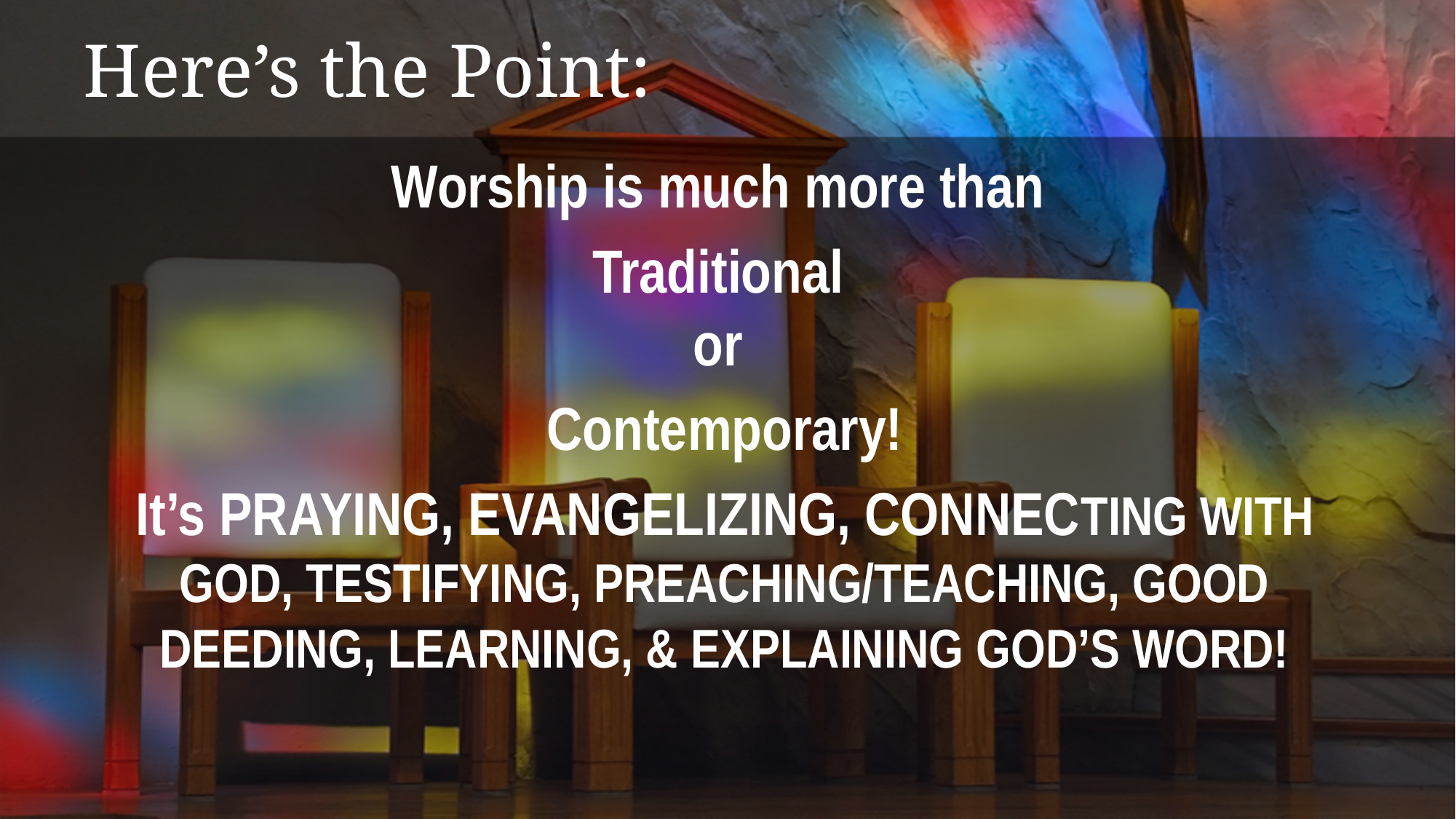

# Here’s the Point:
Worship is much more than
Traditional
or
Contemporary!
It’s PRAYING, EVANGELIZING, CONNECTING WITH GOD, TESTIFYING, PREACHING/TEACHING, GOOD DEEDING, LEARNING, & EXPLAINING GOD’S WORD!